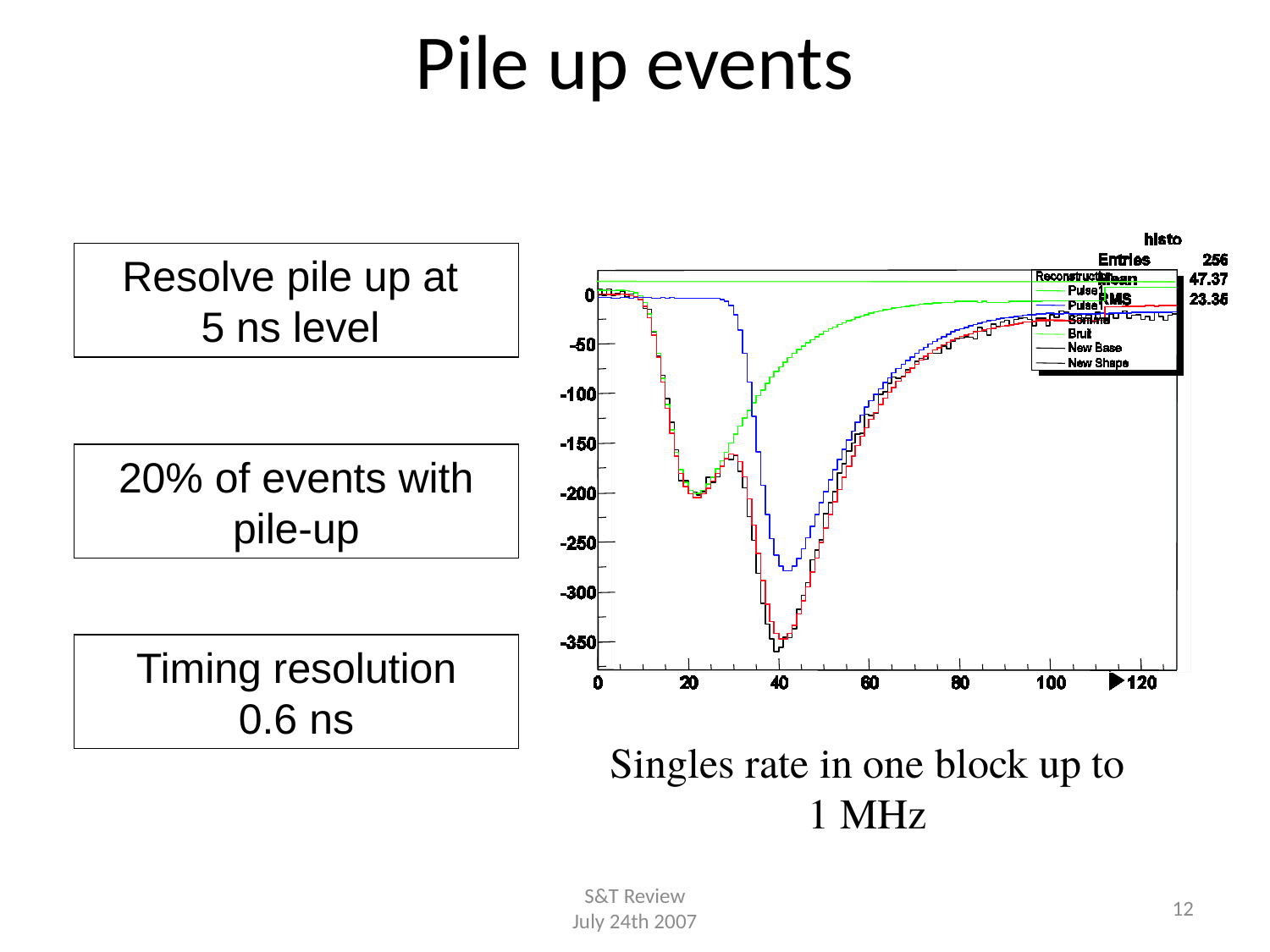

# Pile up events

Resolve pile up at
5 ns level
20% of events with pile-up

Timing resolution
0.6 ns

Singles rate in one block up to 1 MHz
S&T Review
July 24th 2007
12